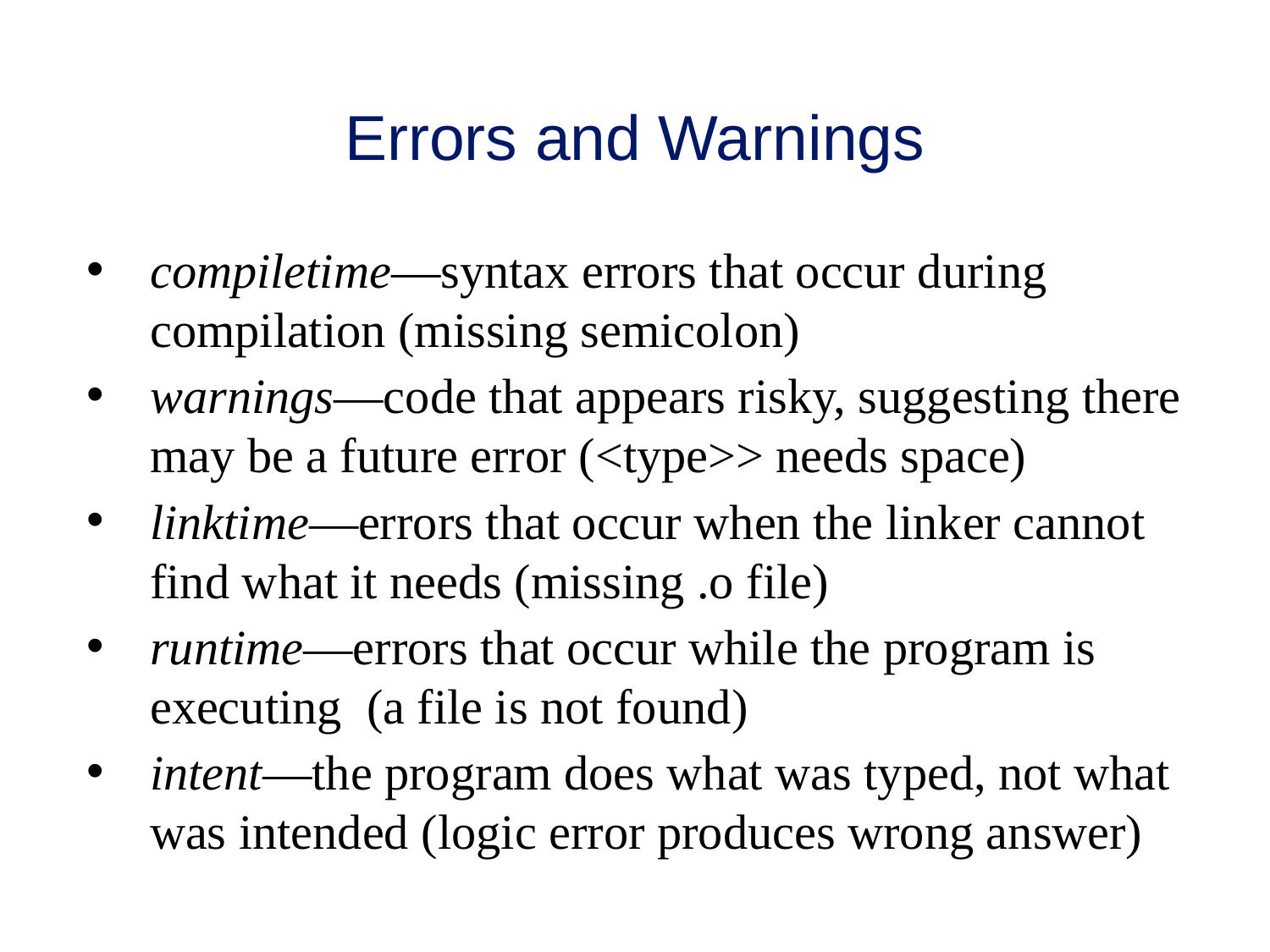

# Errors and Warnings
compiletime—syntax errors that occur during compilation (missing semicolon)
warnings—code that appears risky, suggesting there may be a future error (<type>> needs space)
linktime—errors that occur when the linker cannot find what it needs (missing .o file)
runtime—errors that occur while the program is executing  (a file is not found)
intent—the program does what was typed, not what was intended (logic error produces wrong answer)